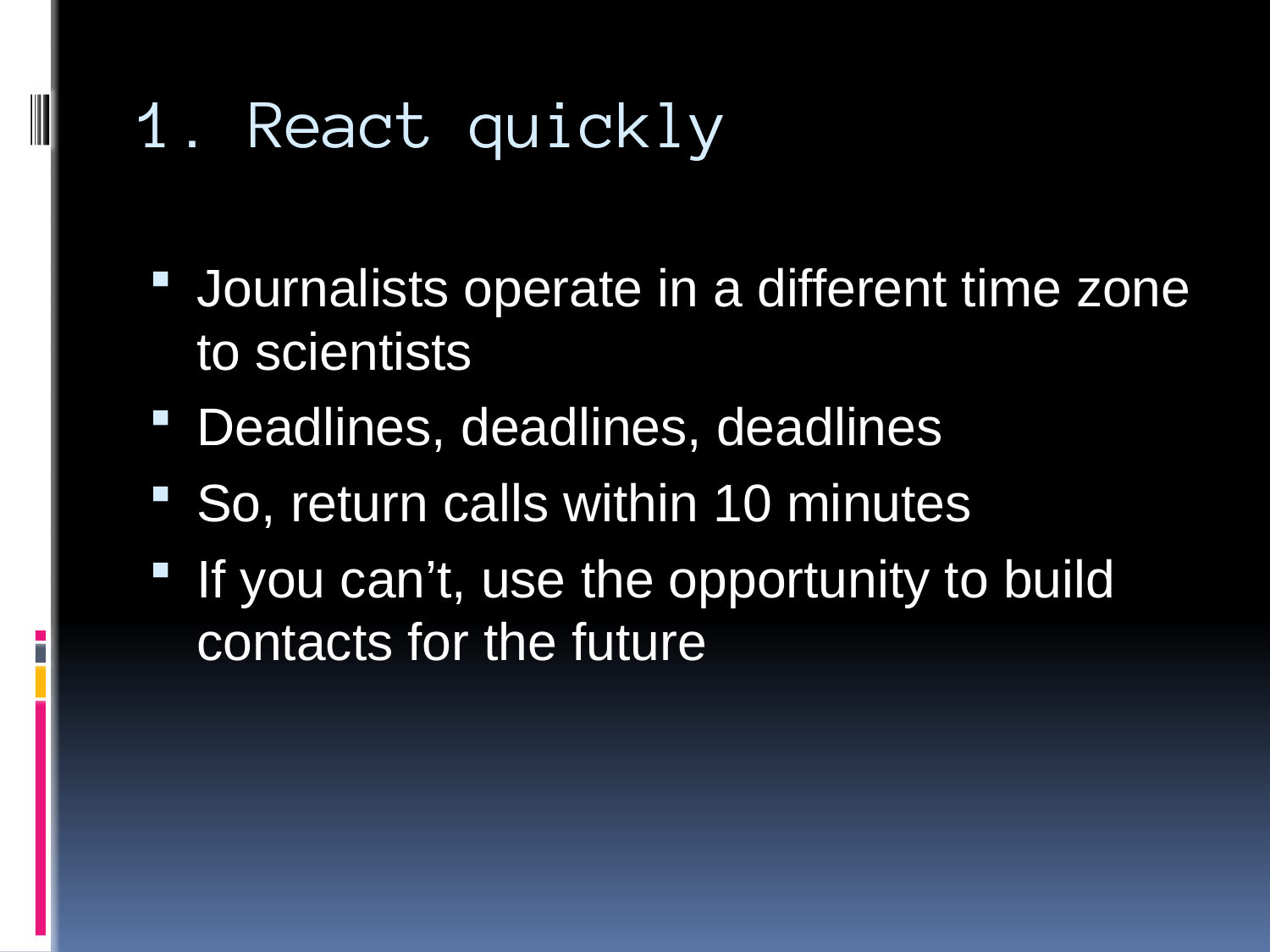

# 1. React quickly
Journalists operate in a different time zone to scientists
Deadlines, deadlines, deadlines
So, return calls within 10 minutes
If you can’t, use the opportunity to build contacts for the future